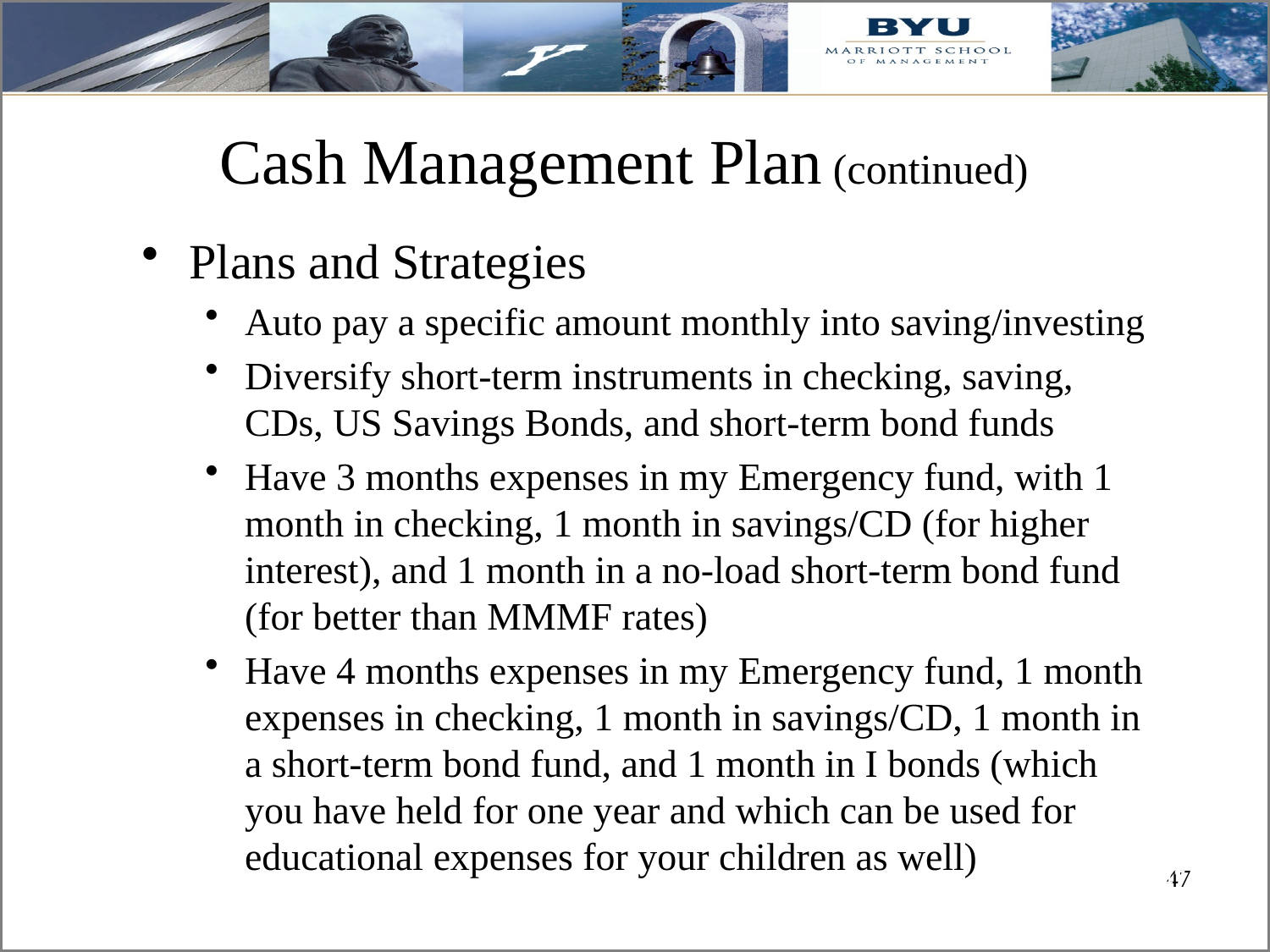

# Cash Management Plan (continued)
Plans and Strategies
Auto pay a specific amount monthly into saving/investing
Diversify short-term instruments in checking, saving, CDs, US Savings Bonds, and short-term bond funds
Have 3 months expenses in my Emergency fund, with 1 month in checking, 1 month in savings/CD (for higher interest), and 1 month in a no-load short-term bond fund (for better than MMMF rates)
Have 4 months expenses in my Emergency fund, 1 month expenses in checking, 1 month in savings/CD, 1 month in a short-term bond fund, and 1 month in I bonds (which you have held for one year and which can be used for educational expenses for your children as well)